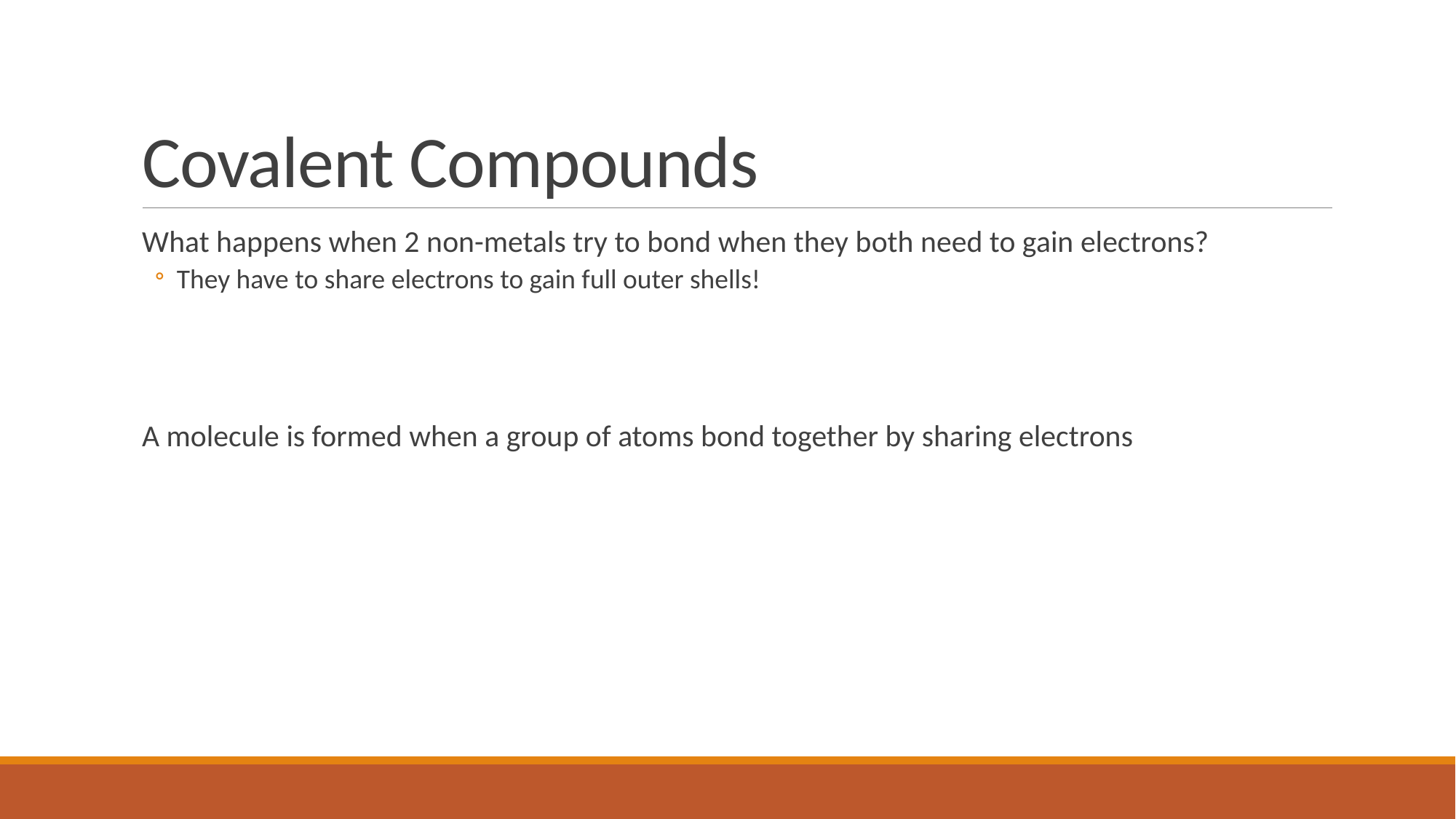

# Covalent Compounds
What happens when 2 non-metals try to bond when they both need to gain electrons?
They have to share electrons to gain full outer shells!

A molecule is formed when a group of atoms bond together by sharing electrons